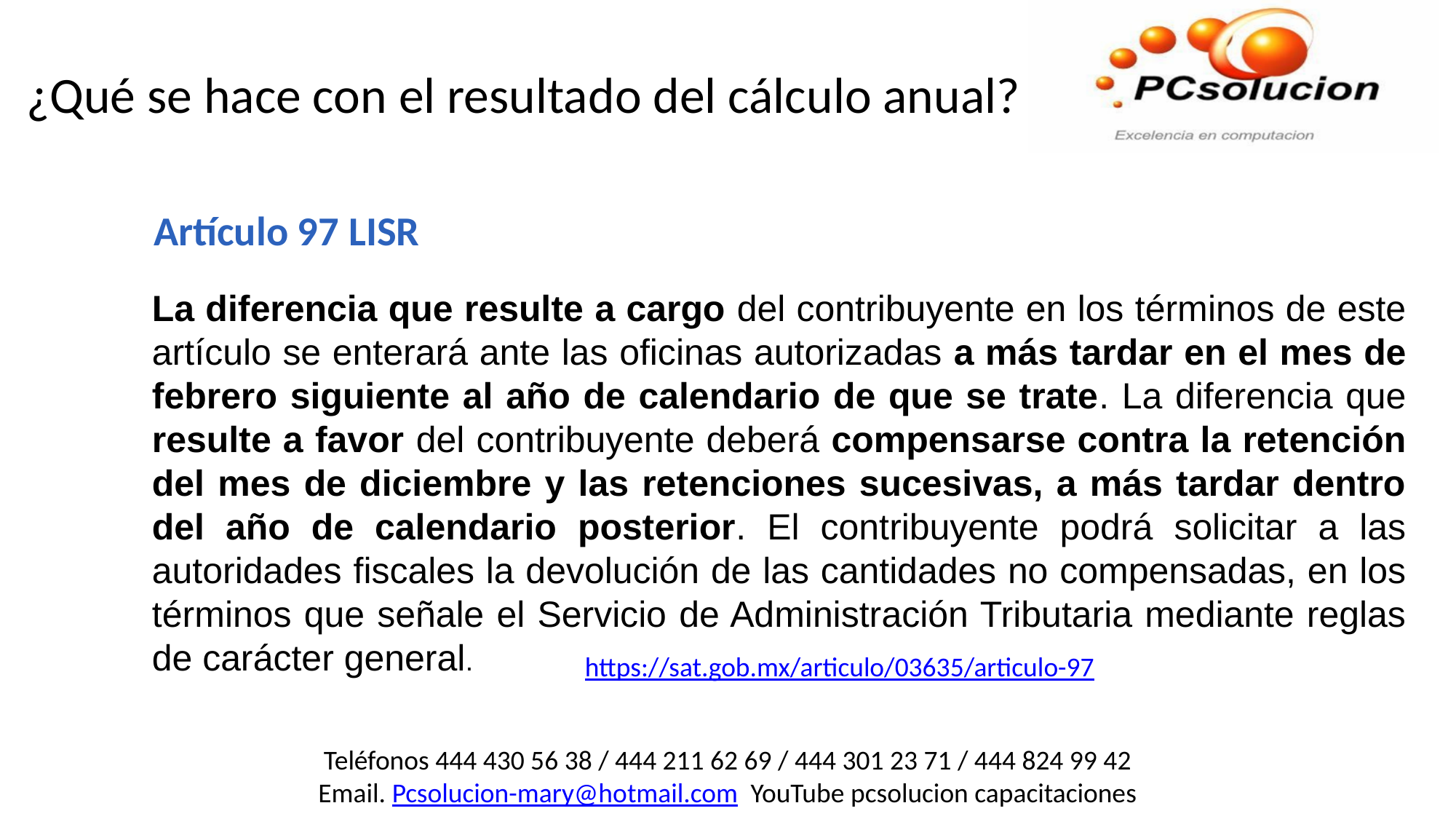

¿Qué se hace con el resultado del cálculo anual?
Artículo 97 LISR
La diferencia que resulte a cargo del contribuyente en los términos de este artículo se enterará ante las oficinas autorizadas a más tardar en el mes de febrero siguiente al año de calendario de que se trate. La diferencia que resulte a favor del contribuyente deberá compensarse contra la retención del mes de diciembre y las retenciones sucesivas, a más tardar dentro del año de calendario posterior. El contribuyente podrá solicitar a las autoridades fiscales la devolución de las cantidades no compensadas, en los términos que señale el Servicio de Administración Tributaria mediante reglas de carácter general.
https://sat.gob.mx/articulo/03635/articulo-97